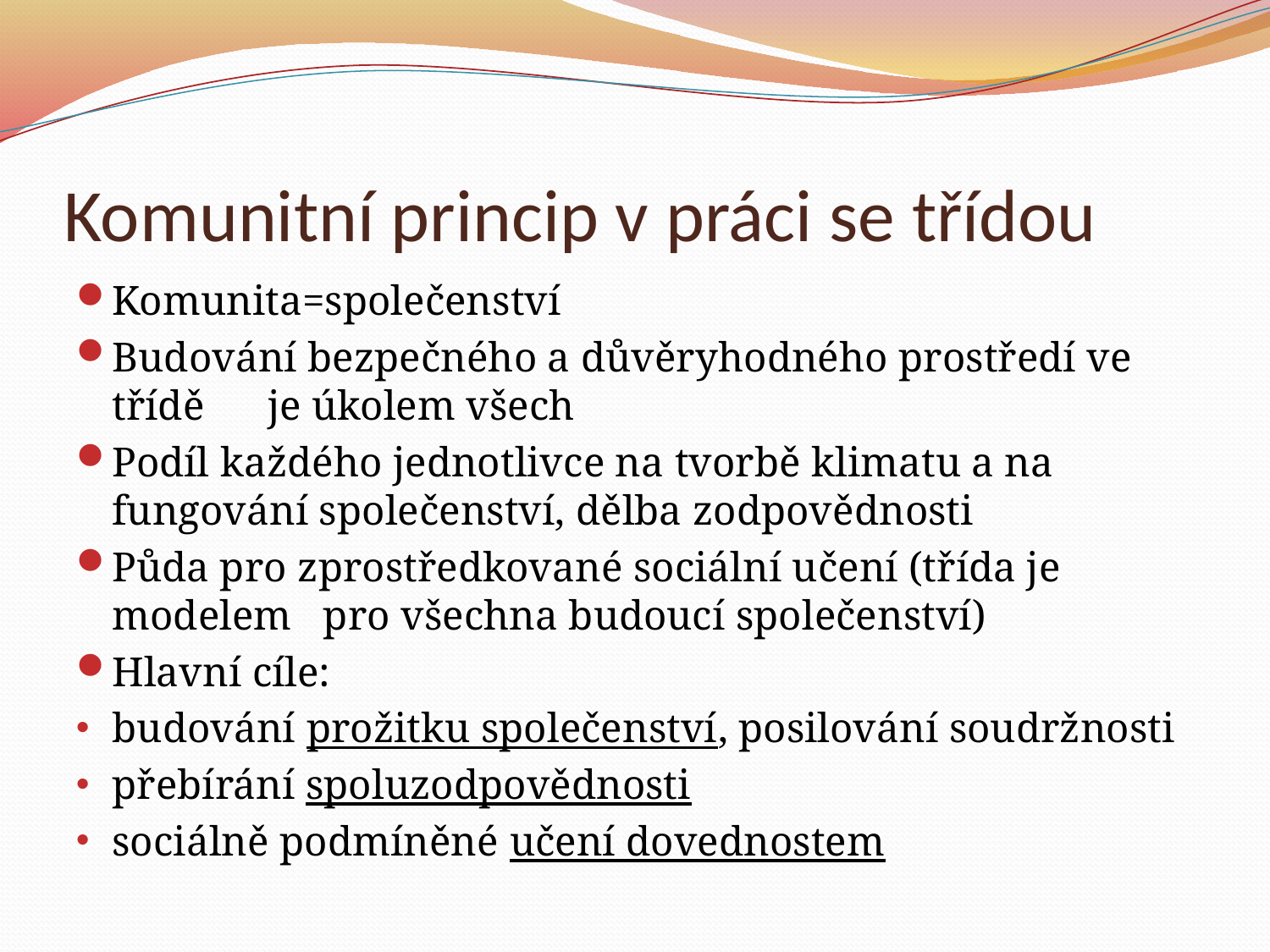

# Komunitní princip v práci se třídou
Komunita=společenství
Budování bezpečného a důvěryhodného prostředí ve třídě      je úkolem všech
Podíl každého jednotlivce na tvorbě klimatu a na fungování společenství, dělba zodpovědnosti
Půda pro zprostředkované sociální učení (třída je modelem   pro všechna budoucí společenství)
Hlavní cíle:
budování prožitku společenství, posilování soudržnosti
přebírání spoluzodpovědnosti
sociálně podmíněné učení dovednostem